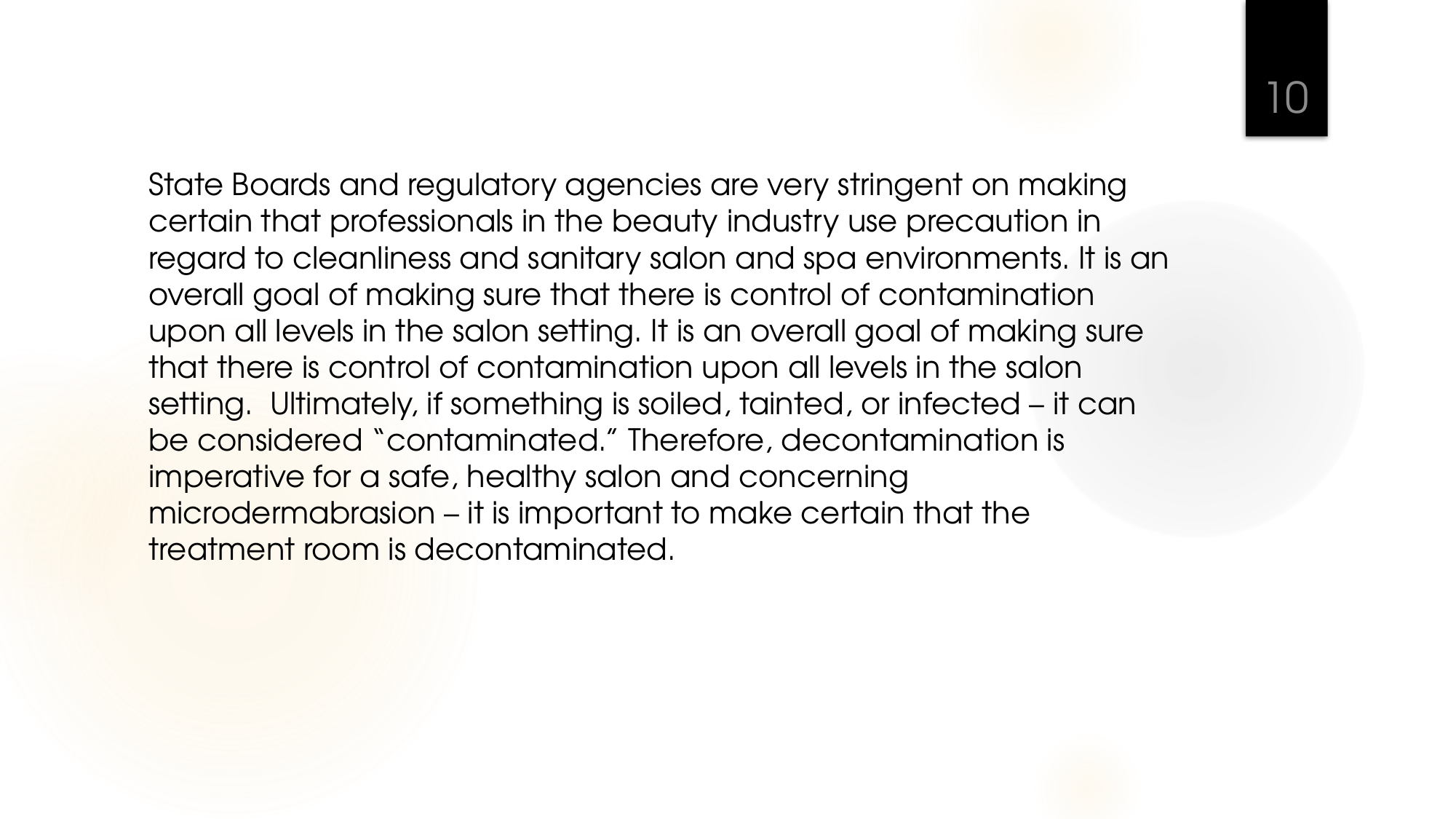

State Boards and regulatory agencies are very stringent on making certain that professionals in the beauty industry use precaution in regard to cleanliness and sanitary salon and spa environments. It is an overall goal of making sure that there is control of contamination upon all levels in the salon setting. It is an overall goal of making sure that there is control of contamination upon all levels in the salon setting.  Ultimately, if something is soiled, tainted, or infected – it can be considered “contaminated.” Therefore, decontamination is imperative for a safe, healthy salon and concerning microdermabrasion – it is important to make certain that the treatment room is decontaminated.
10